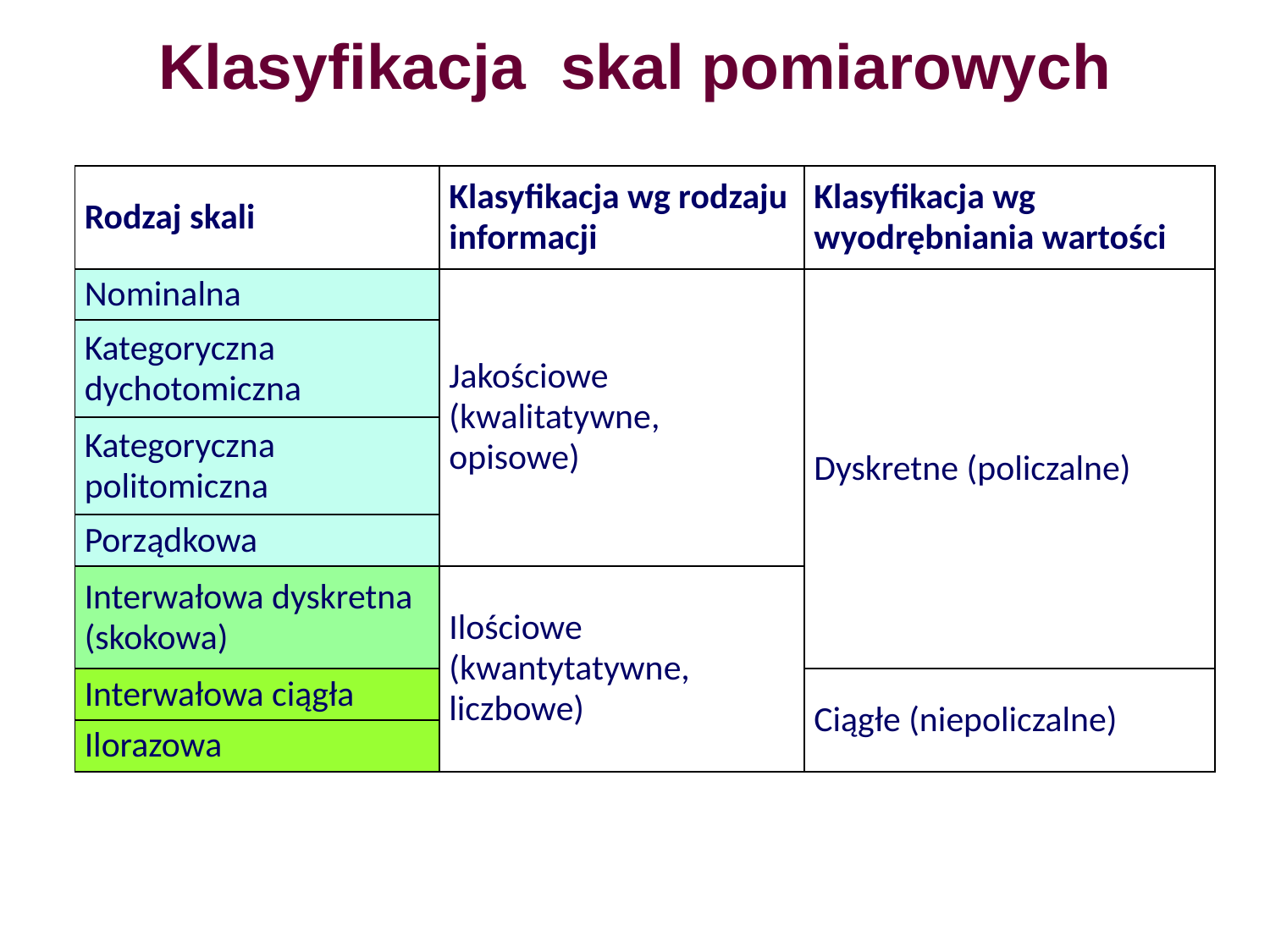

# Klasyfikacja  skal pomiarowych
| Rodzaj skali | Klasyfikacja wg rodzaju informacji | Klasyfikacja wg wyodrębniania wartości |
| --- | --- | --- |
| Nominalna | Jakościowe (kwalitatywne, opisowe) | Dyskretne (policzalne) |
| Kategoryczna dychotomiczna |  |  |
| Kategoryczna politomiczna |  |  |
| Porządkowa |  |  |
| Interwałowa dyskretna (skokowa) | Ilościowe (kwantytatywne, liczbowe) |  |
| Interwałowa ciągła |  | Ciągłe (niepoliczalne) |
| Ilorazowa |  |  |